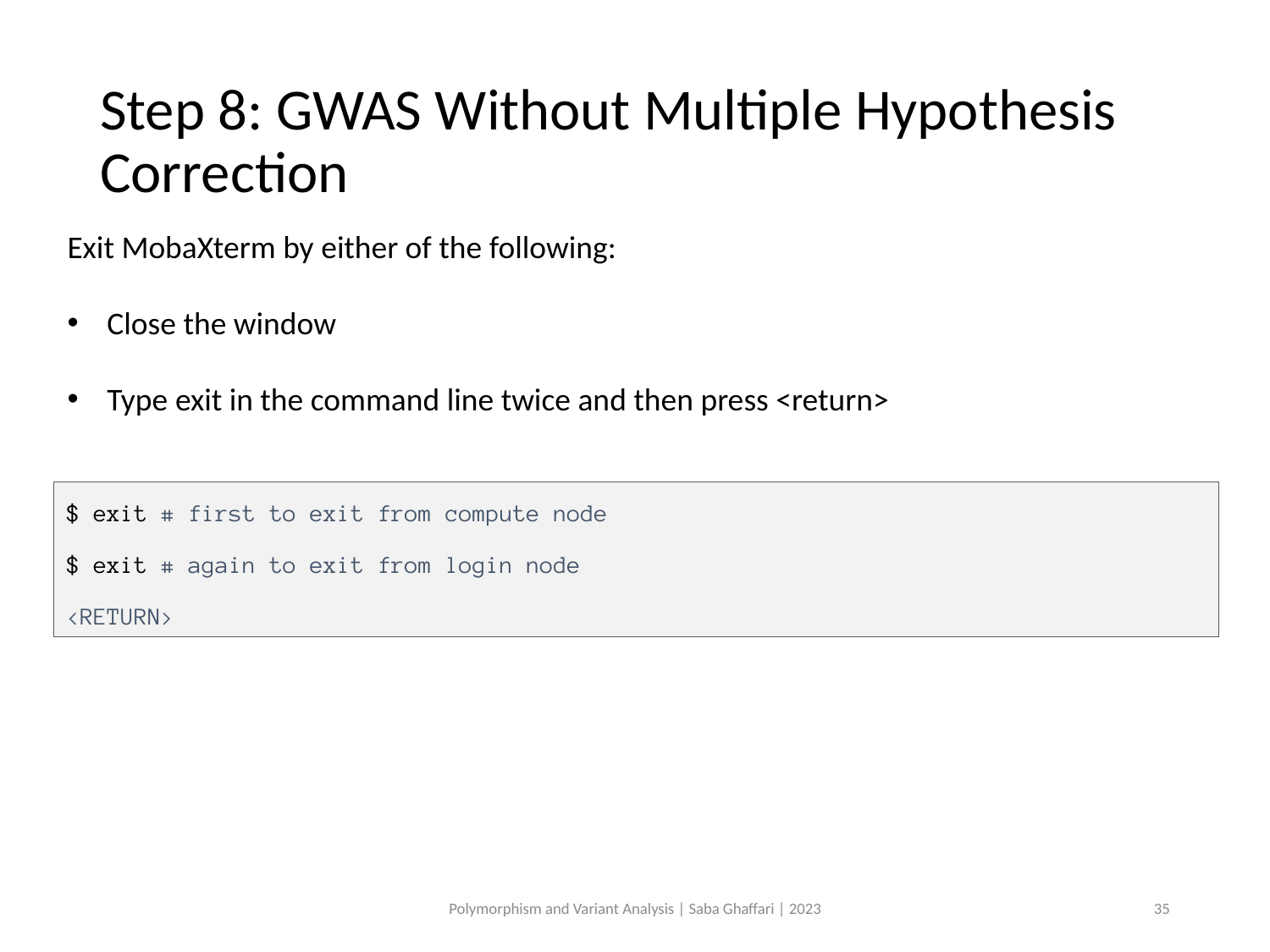

# Step 8: GWAS Without Multiple Hypothesis Correction
Exit MobaXterm by either of the following:

Close the window

Type exit in the command line twice and then press <return>
$ exit # first to exit from compute node
$ exit # again to exit from login node
<RETURN>

Polymorphism and Variant Analysis | Saba Ghaffari | 2023
35